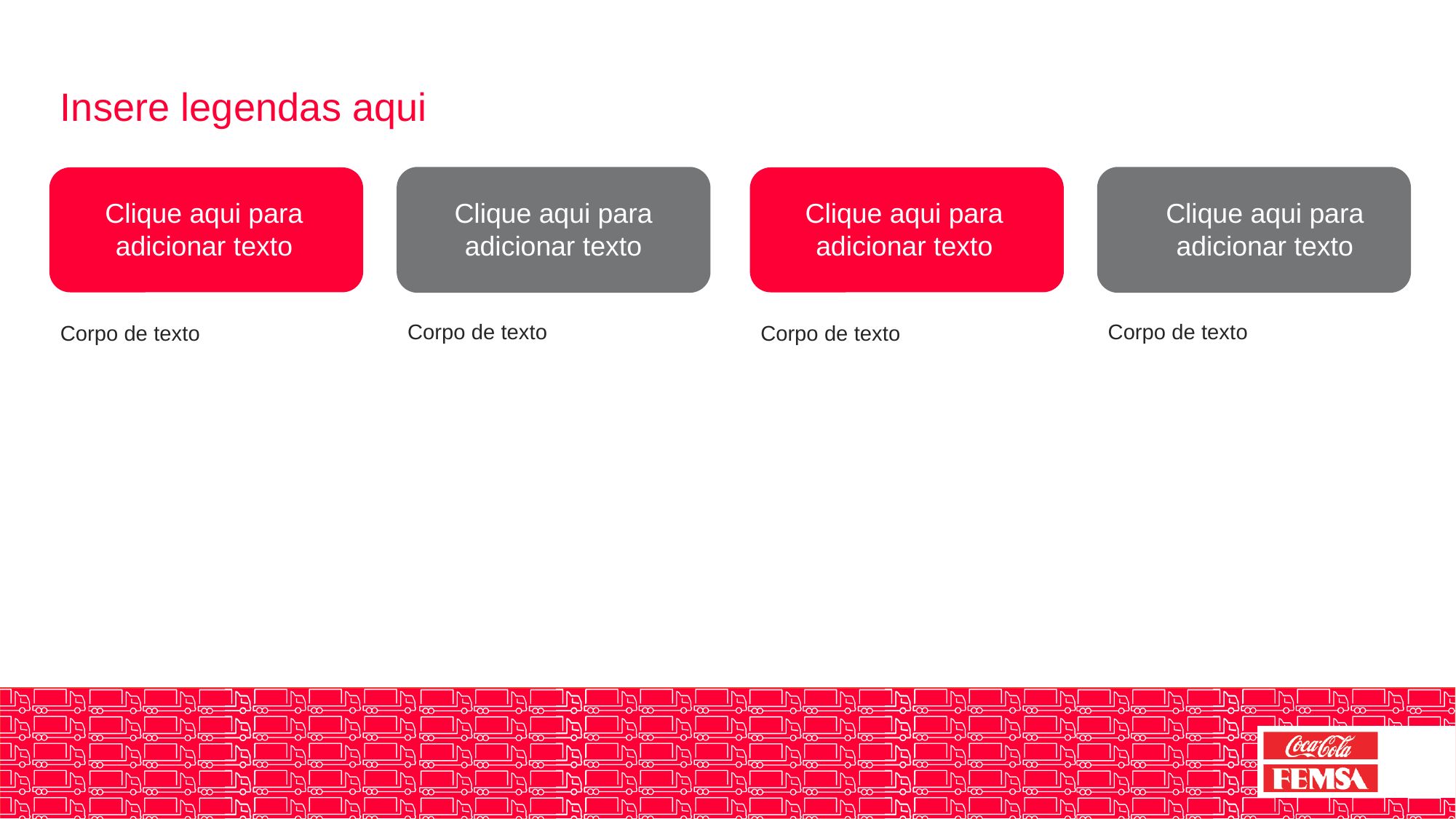

#
Insere legendas aqui

Clique aqui para adicionar texto
Clique aqui para adicionar texto
Clique aqui para adicionar texto
Clique aqui para adicionar texto
Corpo de texto

Corpo de texto

Corpo de texto

Corpo de texto